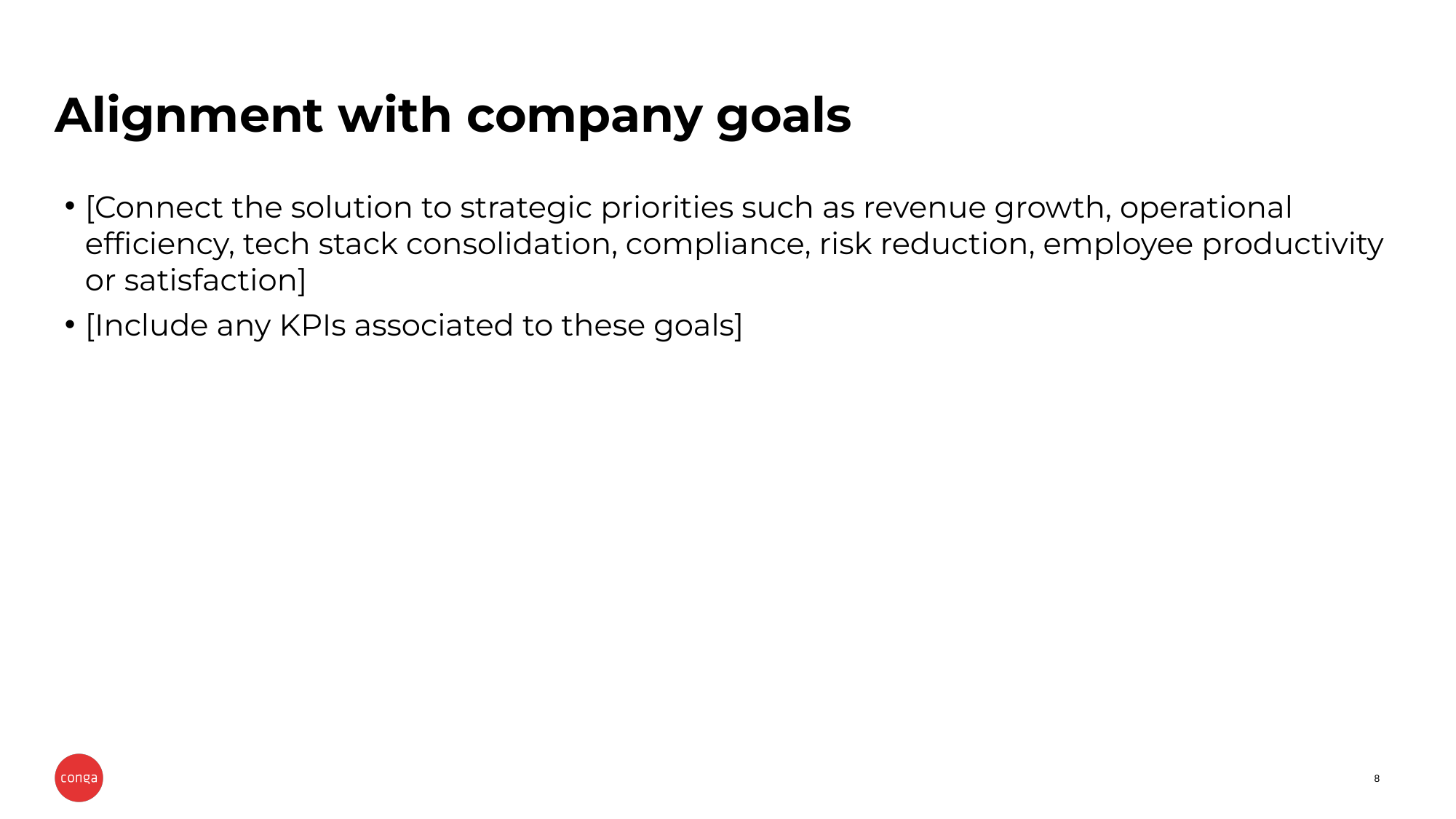

# Alignment with company goals
[Connect the solution to strategic priorities such as revenue growth, operational efficiency, tech stack consolidation, compliance, risk reduction, employee productivity or satisfaction]
[Include any KPIs associated to these goals]